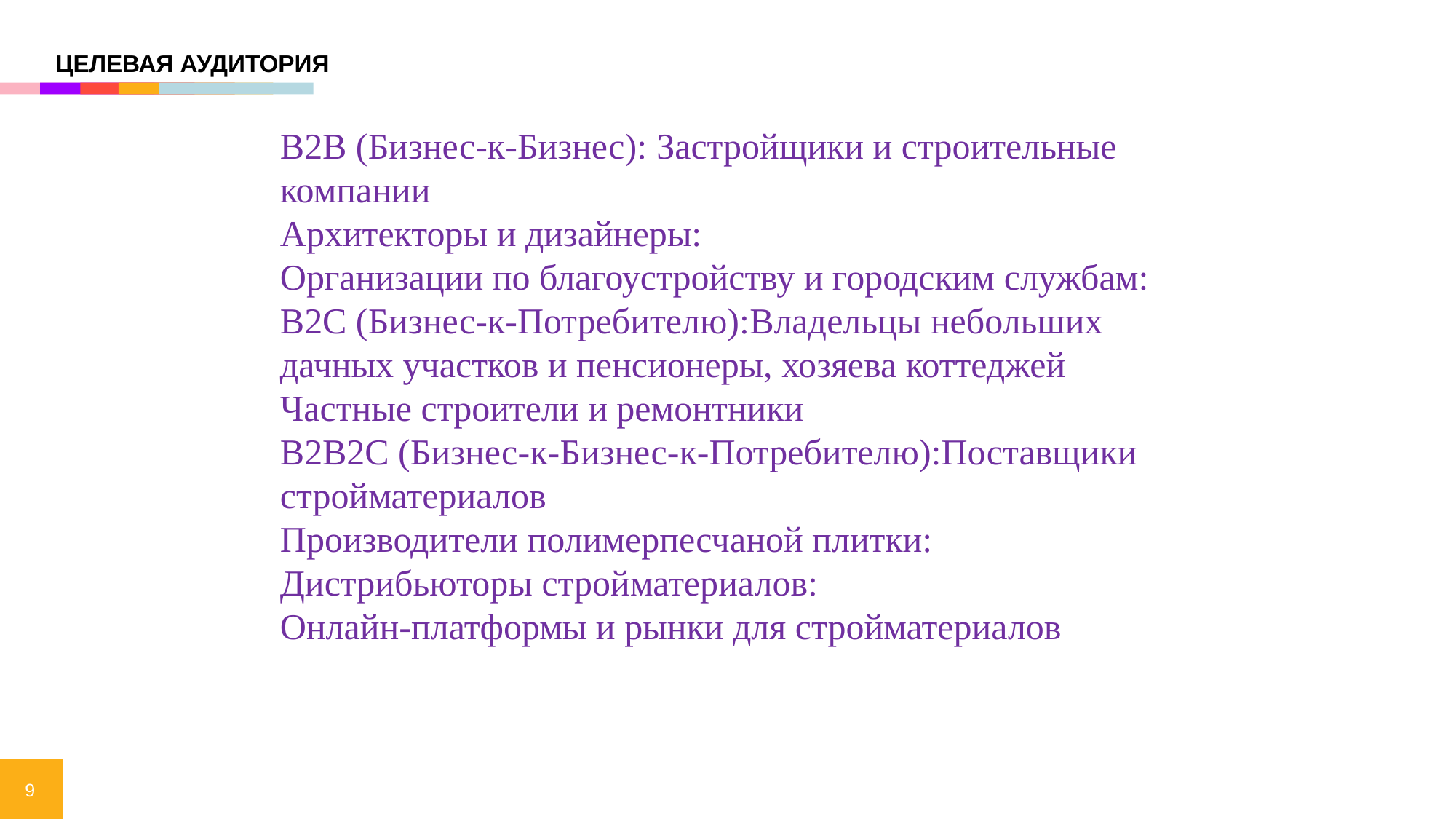

ЦЕЛЕВАЯ АУДИТОРИЯ

B2B (Бизнес-к-Бизнес): Застройщики и строительные компании
Архитекторы и дизайнеры:
Организации по благоустройству и городским службам:
B2C (Бизнес-к-Потребителю):Владельцы небольших дачных участков и пенсионеры, хозяева коттеджей
Частные строители и ремонтники
B2B2C (Бизнес-к-Бизнес-к-Потребителю):Поставщики стройматериалов
Производители полимерпесчаной плитки:
Дистрибьюторы стройматериалов:
Онлайн-платформы и рынки для стройматериалов

9